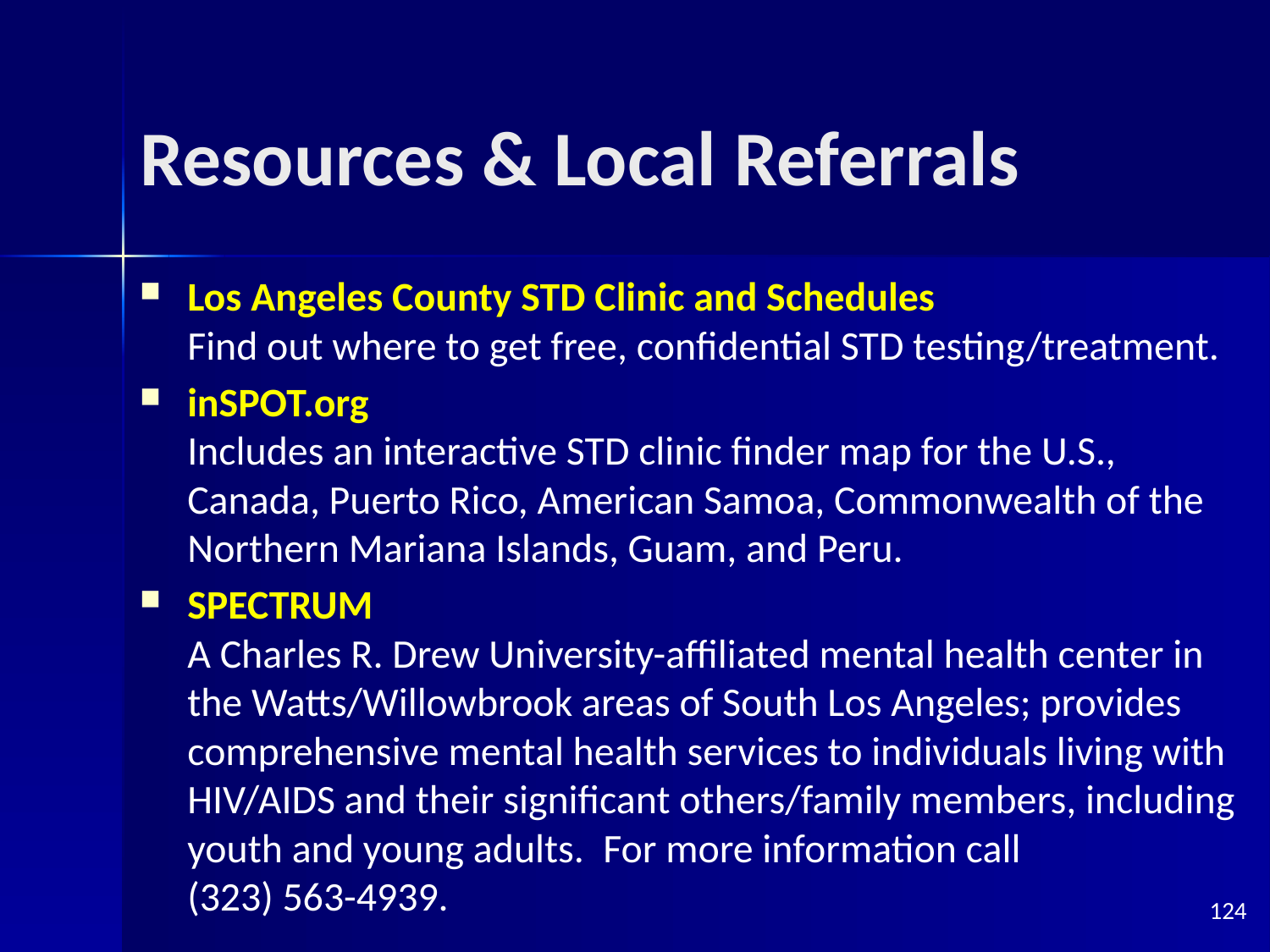

# Resources & Local Referrals
Los Angeles County STD Clinic and Schedules
Find out where to get free, confidential STD testing/treatment.
inSPOT.org
Includes an interactive STD clinic finder map for the U.S., Canada, Puerto Rico, American Samoa, Commonwealth of the Northern Mariana Islands, Guam, and Peru.
SPECTRUM
A Charles R. Drew University-affiliated mental health center in the Watts/Willowbrook areas of South Los Angeles; provides comprehensive mental health services to individuals living with HIV/AIDS and their significant others/family members, including youth and young adults.  For more information call
(323) 563-4939.
124